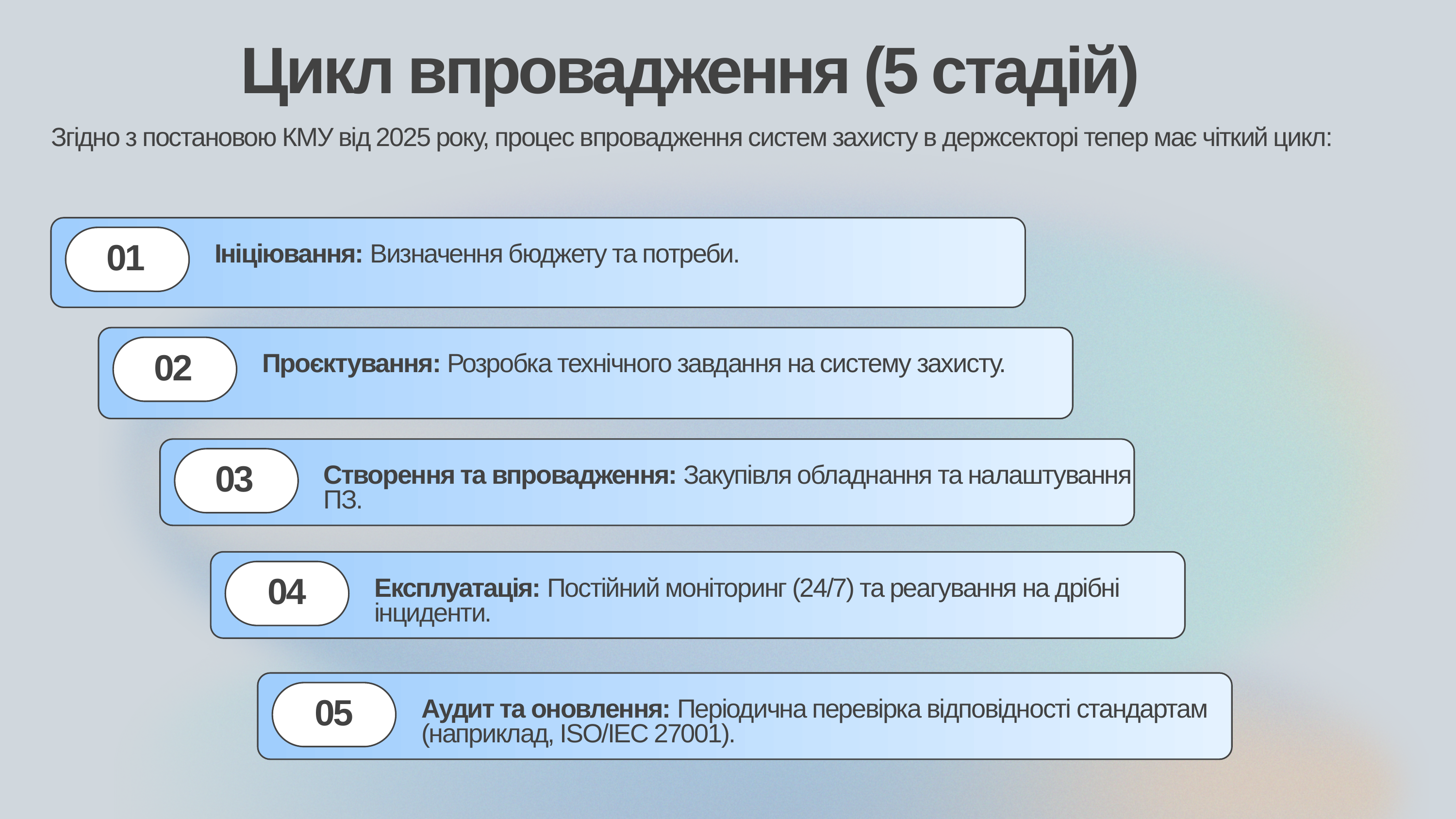

Цикл впровадження (5 стадій)

Згідно з постановою КМУ від 2025 року, процес впровадження систем захисту в держсекторі тепер має чіткий цикл:

Ініціювання: Визначення бюджету та потреби.

01

Проєктування: Розробка технічного завдання на систему захисту.

02

Створення та впровадження: Закупівля обладнання та налаштування ПЗ.

03

04
Експлуатація: Постійний моніторинг (24/7) та реагування на дрібні інциденти.

05
Аудит та оновлення: Періодична перевірка відповідності стандартам (наприклад, ISO/IEC 27001).